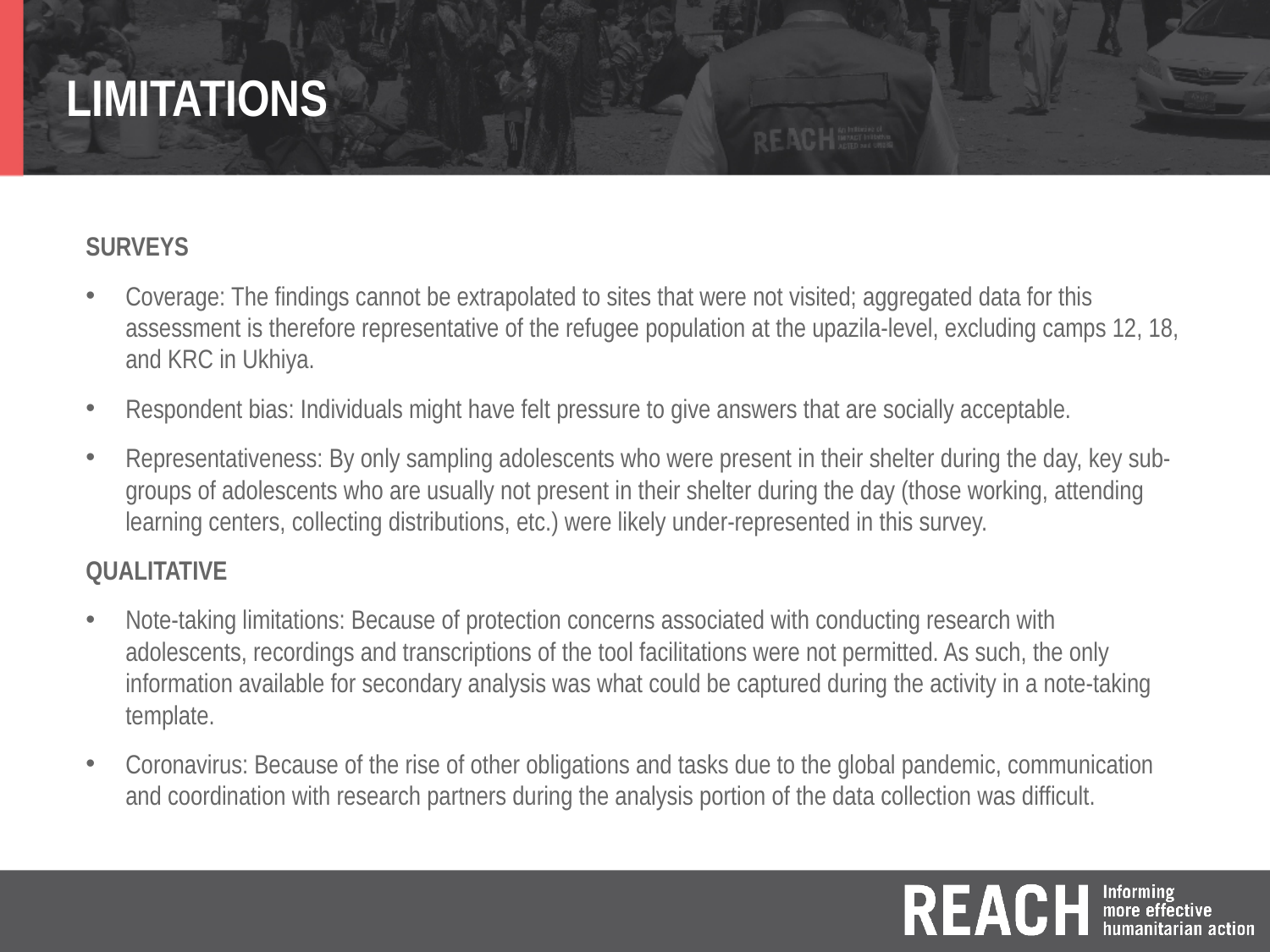

# LIMITATIONS
SURVEYS
Coverage: The findings cannot be extrapolated to sites that were not visited; aggregated data for this assessment is therefore representative of the refugee population at the upazila-level, excluding camps 12, 18, and KRC in Ukhiya.
Respondent bias: Individuals might have felt pressure to give answers that are socially acceptable.
Representativeness: By only sampling adolescents who were present in their shelter during the day, key sub-groups of adolescents who are usually not present in their shelter during the day (those working, attending learning centers, collecting distributions, etc.) were likely under-represented in this survey.
QUALITATIVE
Note-taking limitations: Because of protection concerns associated with conducting research with adolescents, recordings and transcriptions of the tool facilitations were not permitted. As such, the only information available for secondary analysis was what could be captured during the activity in a note-taking template.
Coronavirus: Because of the rise of other obligations and tasks due to the global pandemic, communication and coordination with research partners during the analysis portion of the data collection was difficult.